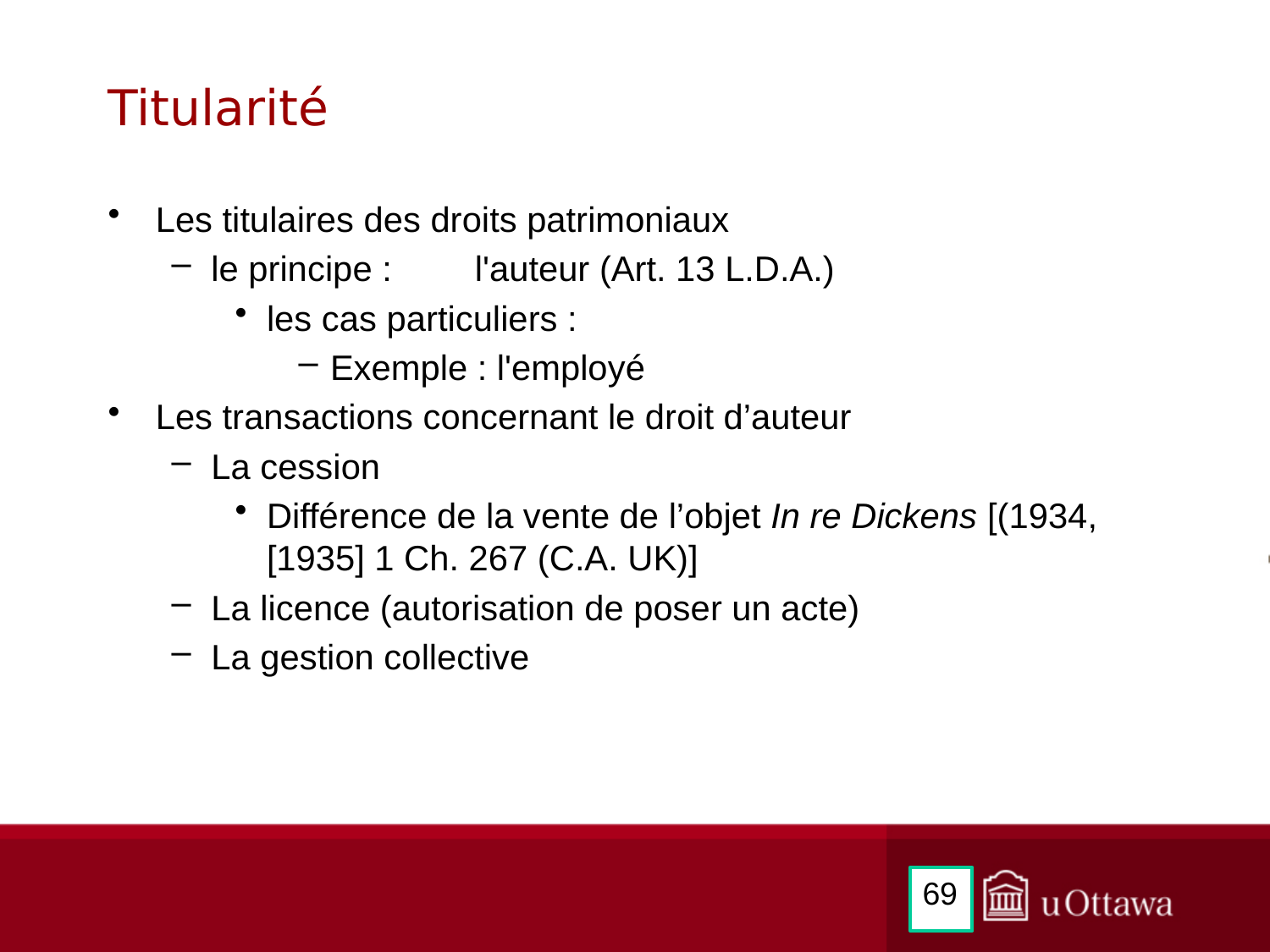

# Titularité
Les titulaires des droits patrimoniaux
le principe : 	 l'auteur (Art. 13 L.D.A.)
les cas particuliers :
Exemple : l'employé
Les transactions concernant le droit d’auteur
La cession
Différence de la vente de l’objet In re Dickens [(1934, [1935] 1 Ch. 267 (C.A. UK)]
La licence (autorisation de poser un acte)
La gestion collective

69